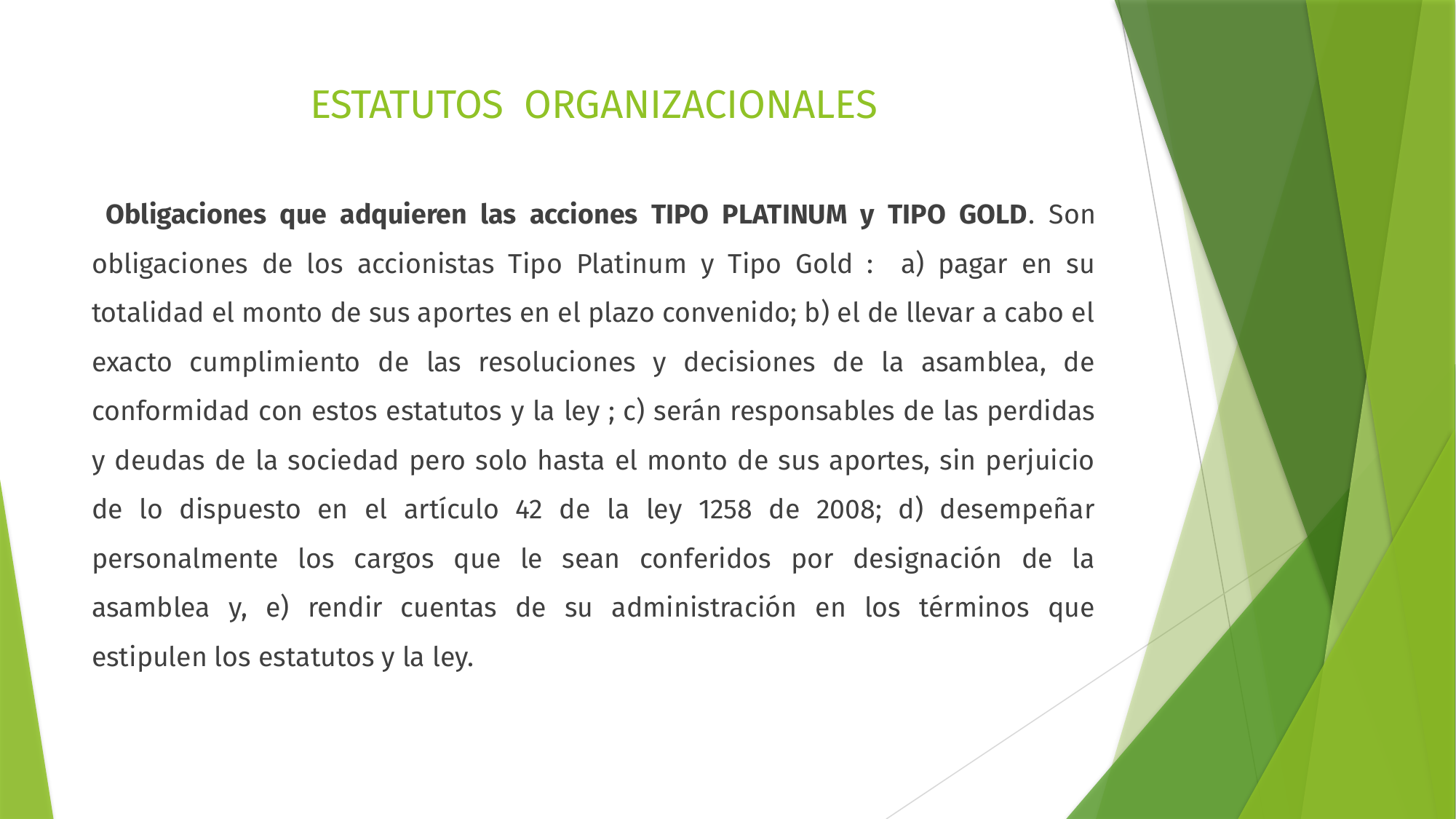

# ESTATUTOS  ORGANIZACIONALES
 Obligaciones que adquieren las acciones TIPO PLATINUM y TIPO GOLD. Son obligaciones de los accionistas Tipo Platinum y Tipo Gold :  a) pagar en su totalidad el monto de sus aportes en el plazo convenido; b) el de llevar a cabo el exacto cumplimiento de las resoluciones y decisiones de la asamblea, de conformidad con estos estatutos y la ley ; c) serán responsables de las perdidas y deudas de la sociedad pero solo hasta el monto de sus aportes, sin perjuicio de lo dispuesto en el artículo 42 de la ley 1258 de 2008; d) desempeñar personalmente los cargos que le sean conferidos por designación de la asamblea y, e) rendir cuentas de su administración en los términos que estipulen los estatutos y la ley.